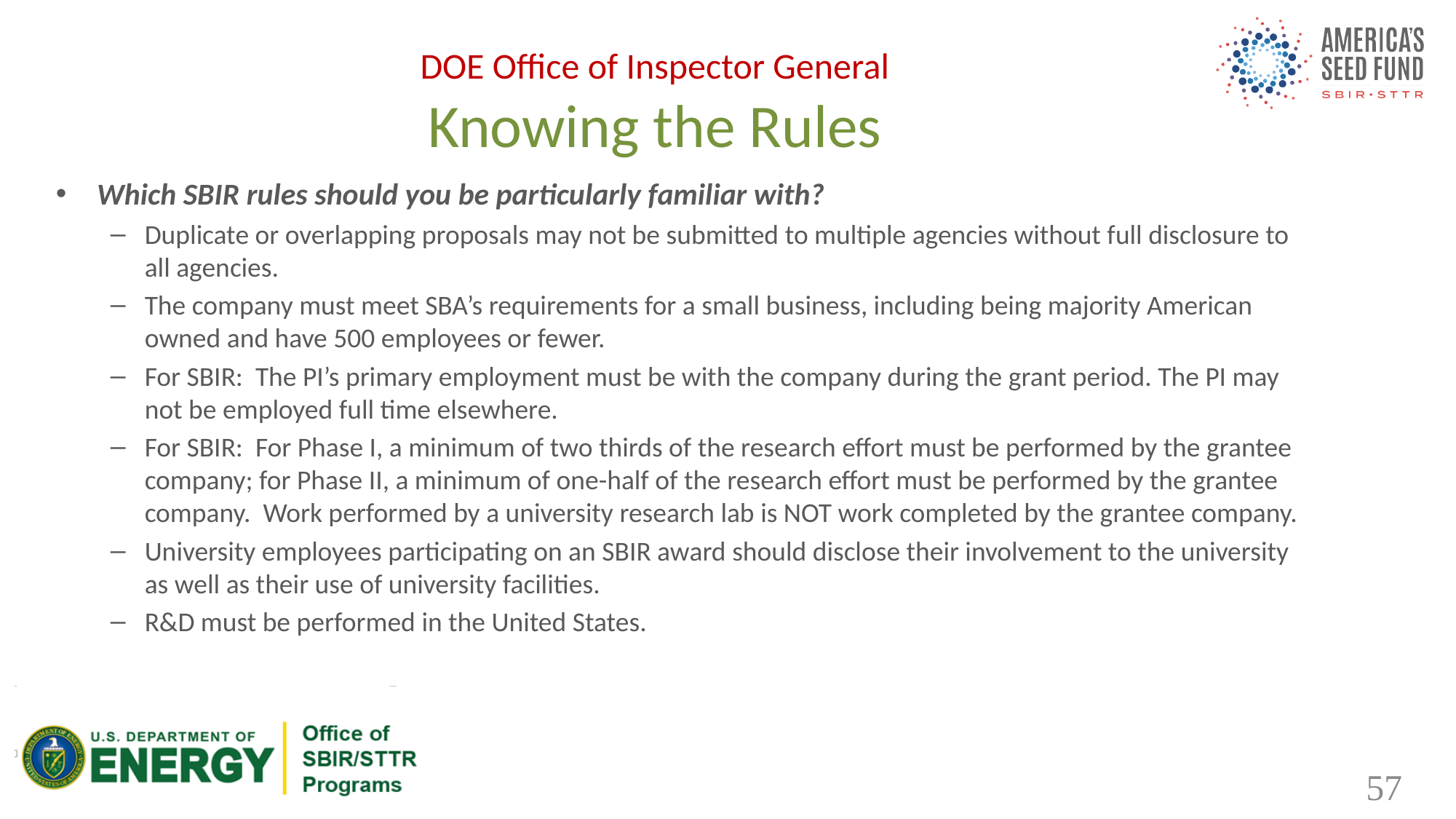

DOE Office of Inspector General
Knowing the Rules
Which SBIR rules should you be particularly familiar with?
Duplicate or overlapping proposals may not be submitted to multiple agencies without full disclosure to all agencies.
The company must meet SBA’s requirements for a small business, including being majority American owned and have 500 employees or fewer.
For SBIR:  The PI’s primary employment must be with the company during the grant period. The PI may not be employed full time elsewhere.
For SBIR:  For Phase I, a minimum of two thirds of the research effort must be performed by the grantee company; for Phase II, a minimum of one-half of the research effort must be performed by the grantee company.  Work performed by a university research lab is NOT work completed by the grantee company.
University employees participating on an SBIR award should disclose their involvement to the university as well as their use of university facilities.
R&D must be performed in the United States.

57